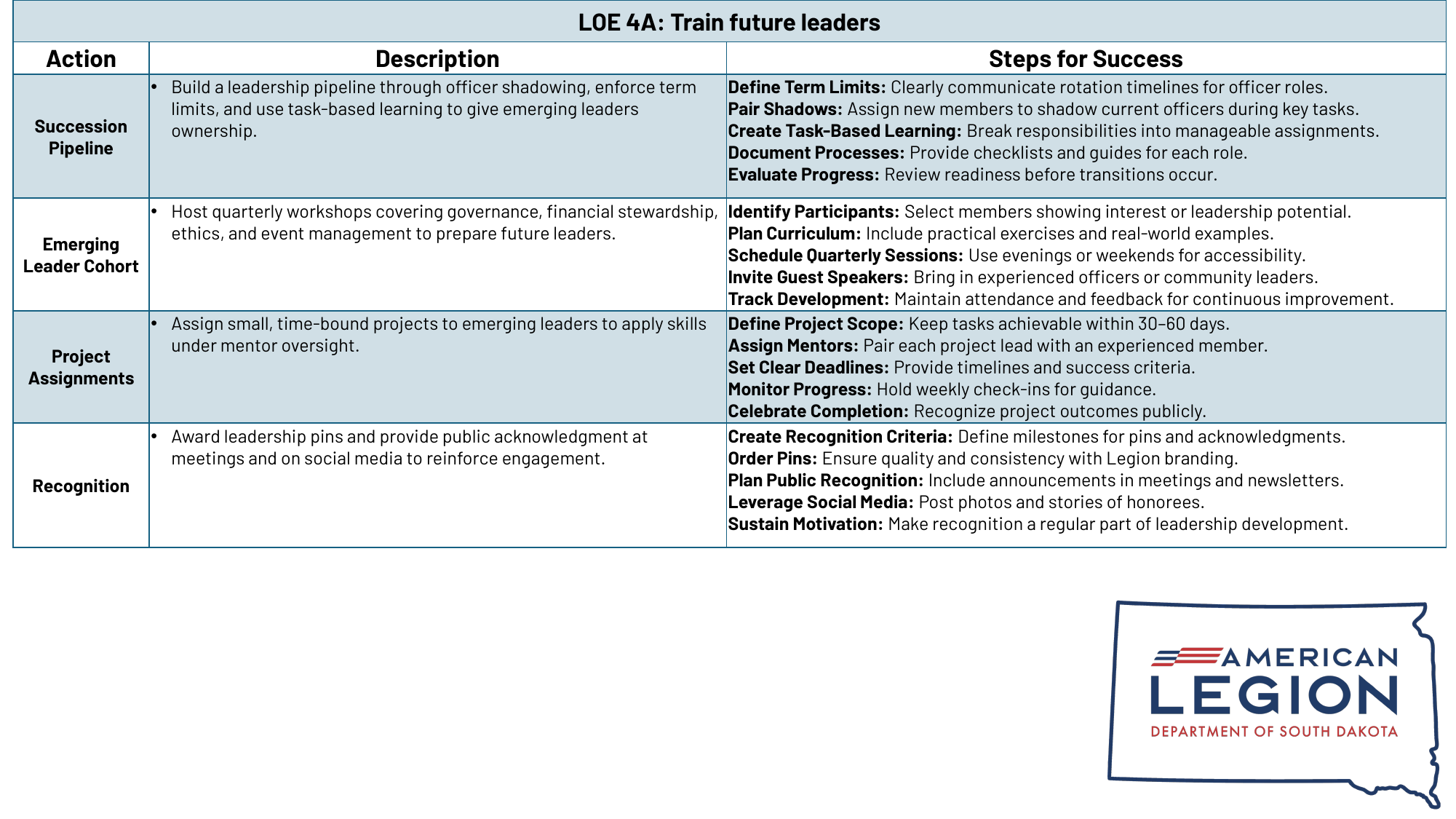

| LOE 4A: Train future leaders |  |  |
| --- | --- | --- |
| Action | Description | Steps for Success |
| Succession Pipeline | Build a leadership pipeline through officer shadowing, enforce term limits, and use task-based learning to give emerging leaders ownership. | Define Term Limits: Clearly communicate rotation timelines for officer roles. Pair Shadows: Assign new members to shadow current officers during key tasks. Create Task-Based Learning: Break responsibilities into manageable assignments. Document Processes: Provide checklists and guides for each role. Evaluate Progress: Review readiness before transitions occur. |
| Emerging Leader Cohort | Host quarterly workshops covering governance, financial stewardship, ethics, and event management to prepare future leaders. | Identify Participants: Select members showing interest or leadership potential. Plan Curriculum: Include practical exercises and real-world examples. Schedule Quarterly Sessions: Use evenings or weekends for accessibility. Invite Guest Speakers: Bring in experienced officers or community leaders. Track Development: Maintain attendance and feedback for continuous improvement. |
| Project Assignments | Assign small, time-bound projects to emerging leaders to apply skills under mentor oversight. | Define Project Scope: Keep tasks achievable within 30–60 days. Assign Mentors: Pair each project lead with an experienced member. Set Clear Deadlines: Provide timelines and success criteria. Monitor Progress: Hold weekly check-ins for guidance. Celebrate Completion: Recognize project outcomes publicly. |
| Recognition | Award leadership pins and provide public acknowledgment at meetings and on social media to reinforce engagement. | Create Recognition Criteria: Define milestones for pins and acknowledgments. Order Pins: Ensure quality and consistency with Legion branding. Plan Public Recognition: Include announcements in meetings and newsletters. Leverage Social Media: Post photos and stories of honorees. Sustain Motivation: Make recognition a regular part of leadership development. |